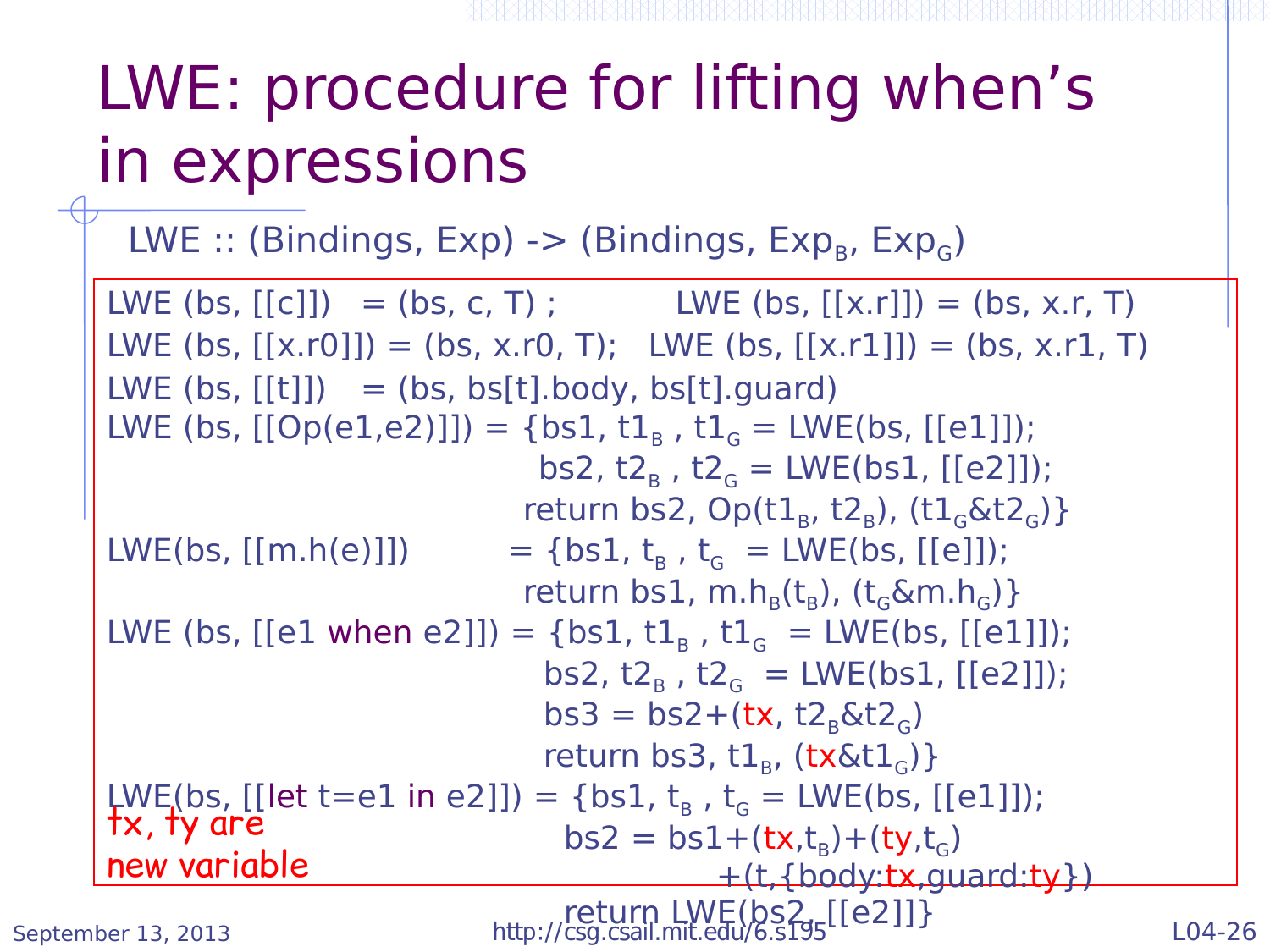

# LWE: procedure for lifting when’s in expressions
LWE :: (Bindings, Exp) -> (Bindings, ExpB, ExpG)
LWE (bs, [[c]])	= (bs, c, T) ;	      LWE (bs, [[x.r]]) = (bs, x.r, T)
LWE (bs, [[x.r0]]) = (bs, x.r0, T);   LWE (bs, [[x.r1]]) = (bs, x.r1, T)
LWE (bs, [[t]])	= (bs, bs[t].body, bs[t].guard)
LWE (bs, [[Op(e1,e2)]]) = {bs1, t1B , t1G = LWE(bs, [[e1]]);
         	                              bs2, t2B , t2G = LWE(bs1, [[e2]]);
                                         return bs2, Op(t1B, t2B), (t1G&t2G)}
LWE(bs, [[m.h(e)]])	  = {bs1, tB , tG  = LWE(bs, [[e]]);
                                         return bs1, m.hB(tB), (tG&m.hG)}
LWE (bs, [[e1 when e2]]) = {bs1, t1B , t1G  = LWE(bs, [[e1]]);
                                           bs2, t2B , t2G  = LWE(bs1, [[e2]]);
                                           bs3 = bs2+(tx, t2B&t2G)
                                           return bs3, t1B, (tx&t1G)}
LWE(bs, [[let t=e1 in e2]]) = {bs1, tB , tG = LWE(bs, [[e1]]);
                                             bs2 = bs1+(tx,tB)+(ty,tG)
                                                            +(t,{body:tx,guard:ty})
                                             return LWE(bs2, [[e2]]}

tx, ty are new variable
September 13, 2013
http://csg.csail.mit.edu/6.s195
L04-26